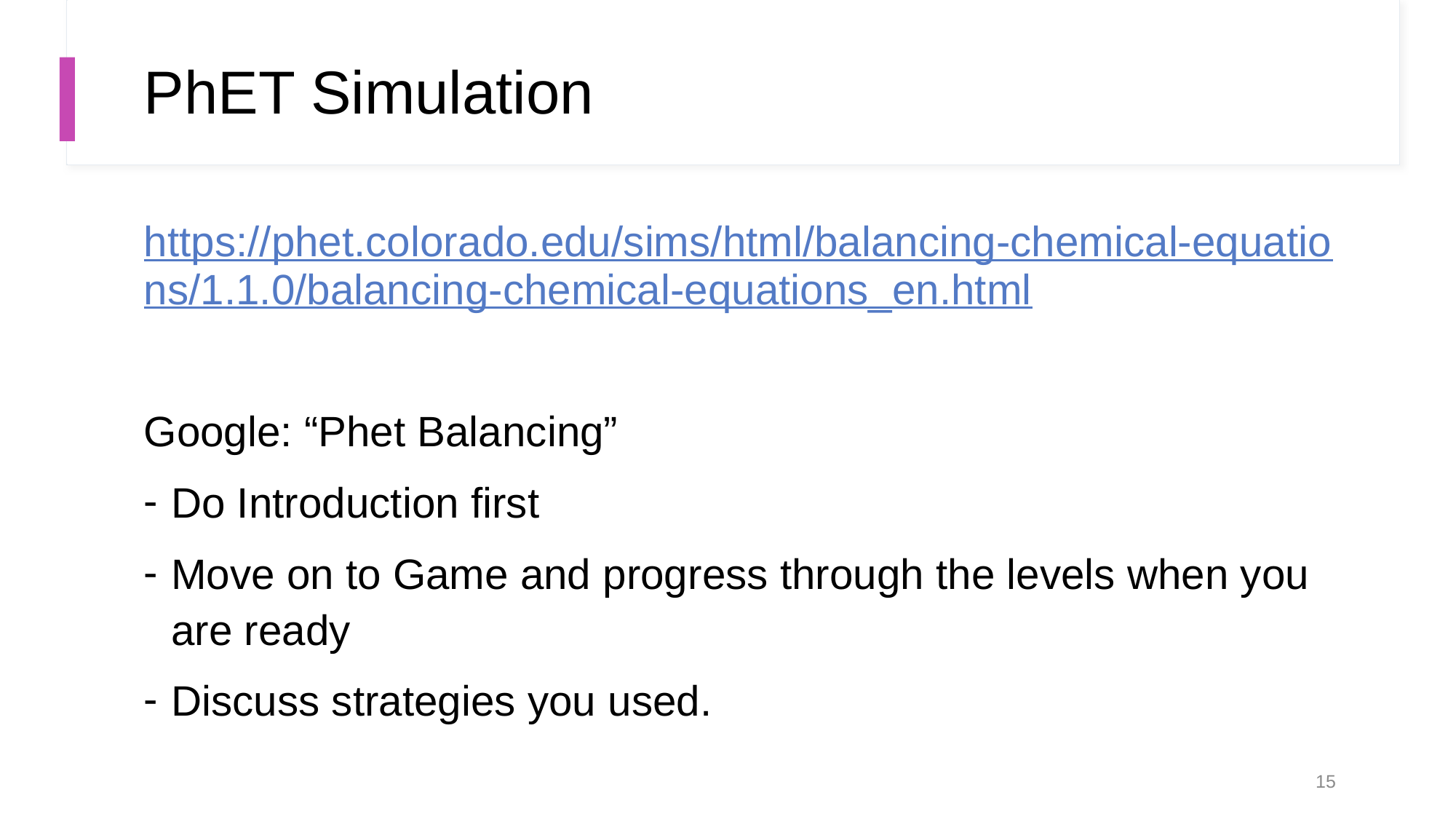

# PhET Simulation
https://phet.colorado.edu/sims/html/balancing-chemical-equations/1.1.0/balancing-chemical-equations_en.html

Google: “Phet Balancing”
Do Introduction first
Move on to Game and progress through the levels when you are ready
Discuss strategies you used.
15